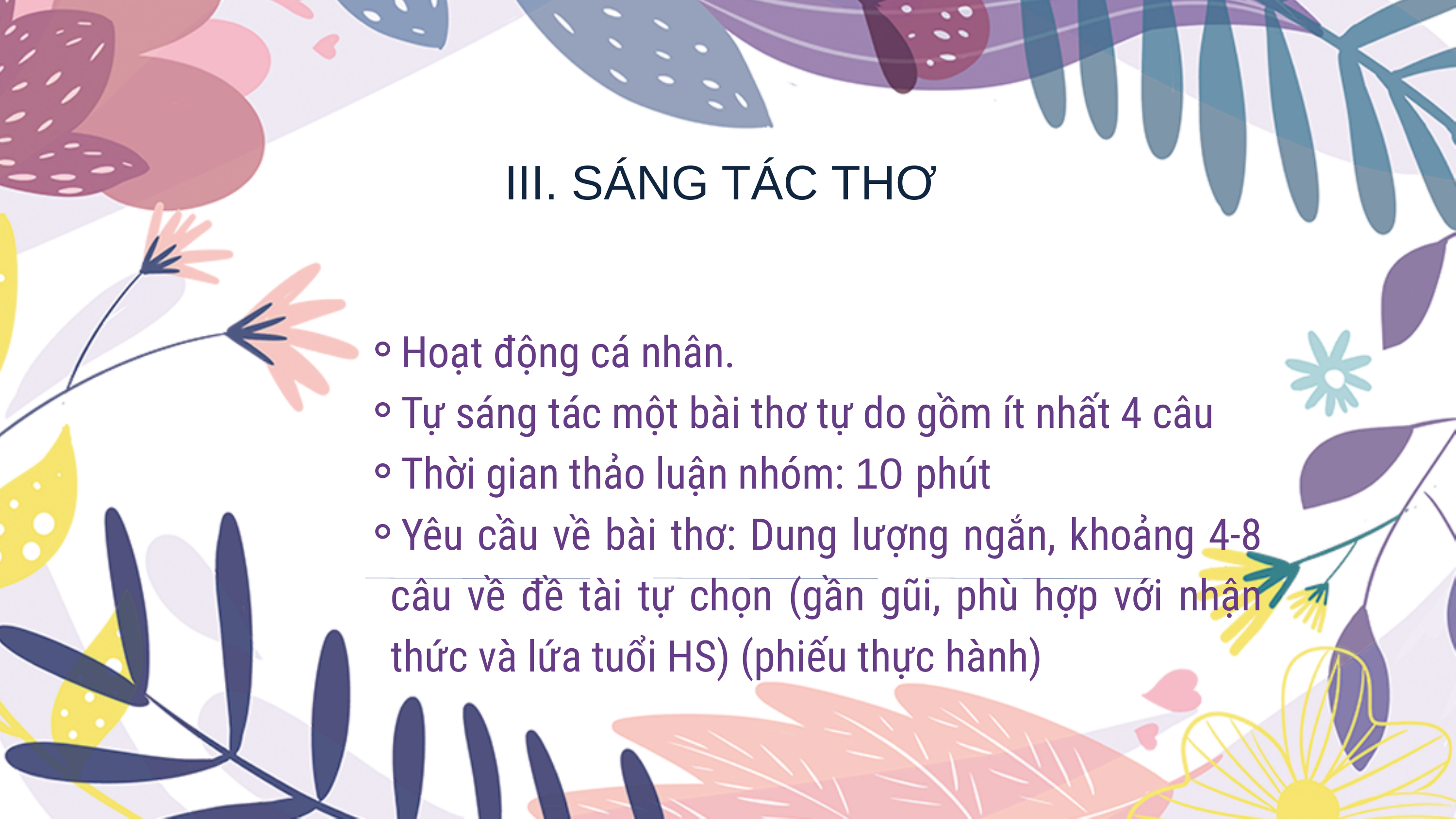

III. SÁNG TÁC THƠ
Hoạt động cá nhân.
Tự sáng tác một bài thơ tự do gồm ít nhất 4 câu
Thời gian thảo luận nhóm: 10 phút
Yêu cầu về bài thơ: Dung lượng ngắn, khoảng 4-8 câu về đề tài tự chọn (gần gũi, phù hợp với nhận thức và lứa tuổi HS) (phiếu thực hành)